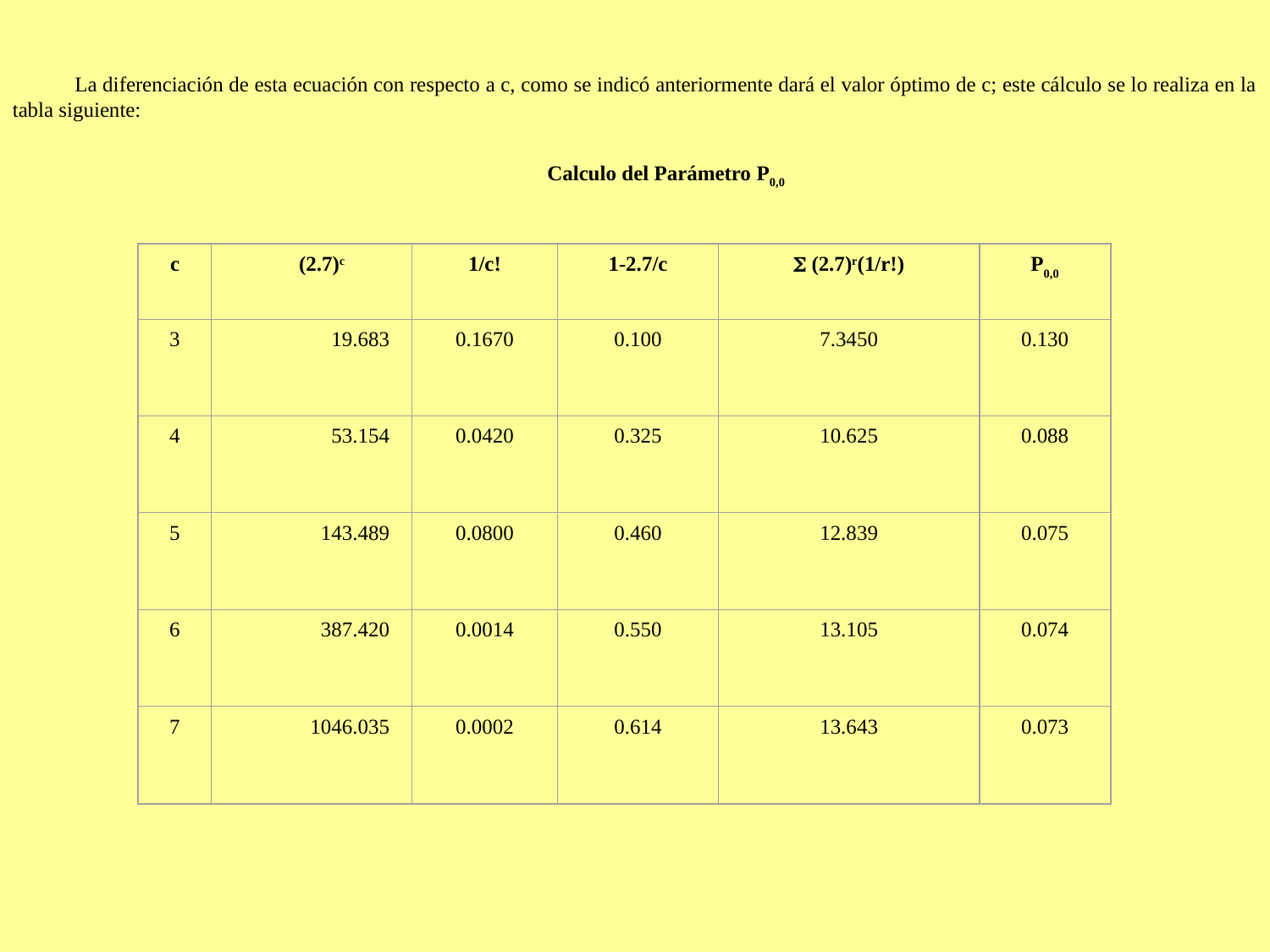

La diferenciación de esta ecuación con respecto a c, como se indicó anteriormente dará el valor óptimo de c; este cálculo se lo realiza en la tabla siguiente:

Calculo del Parámetro P0,0

c

    (2.7)c

1/c!

1-2.7/c

Σ (2.7)r(1/r!)

P0,0

3

19.683

0.1670

0.100

7.3450

0.130

4

53.154

0.0420

0.325

10.625

0.088

5

143.489

0.0800

0.460

12.839

0.075

6

387.420

0.0014

0.550

13.105

0.074

7

1046.035

0.0002

0.614

13.643

0.073